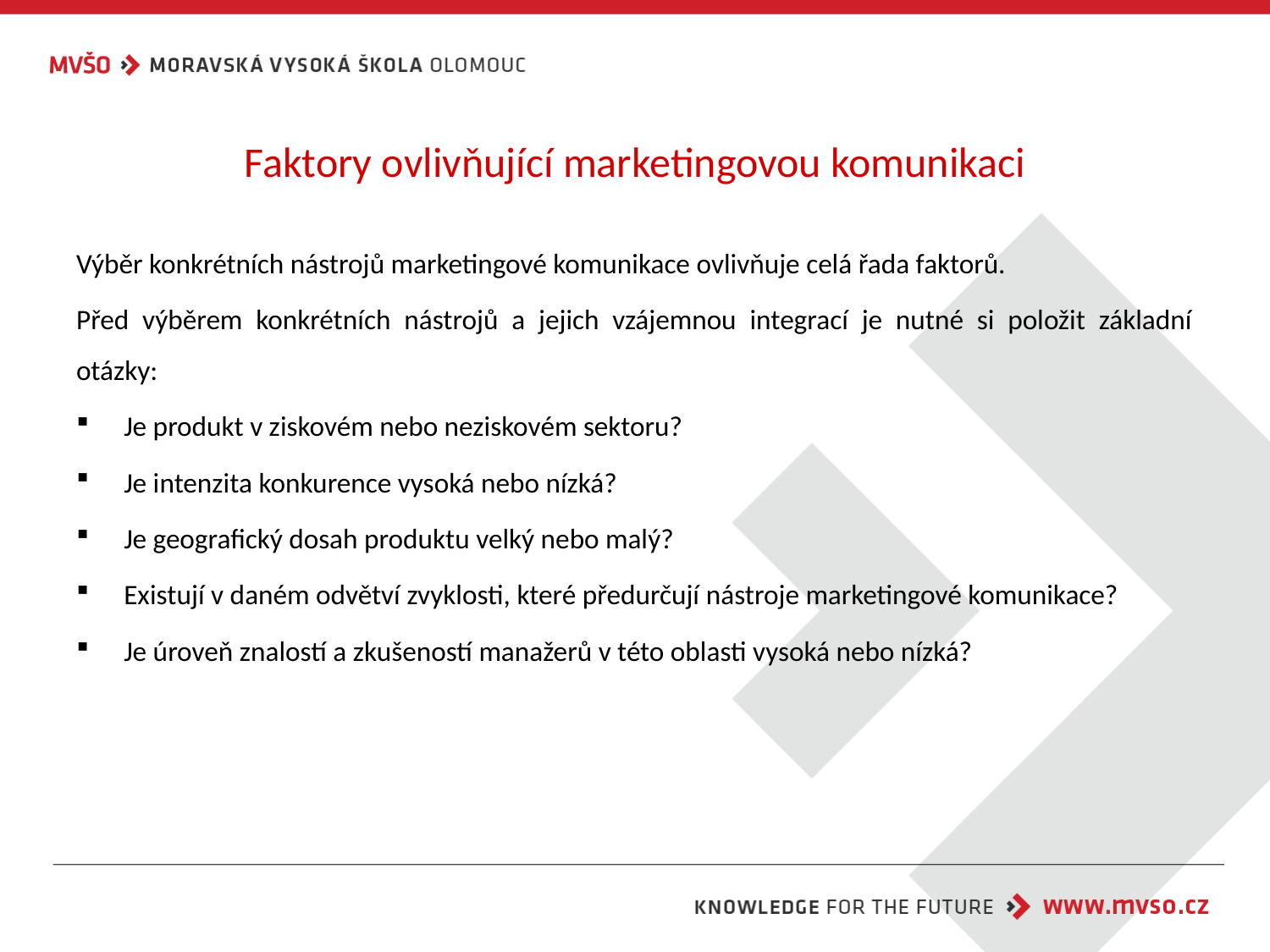

# Faktory ovlivňující marketingovou komunikaci
Výběr konkrétních nástrojů marketingové komunikace ovlivňuje celá řada faktorů.
Před výběrem konkrétních nástrojů a jejich vzájemnou integrací je nutné si položit základní otázky:
Je produkt v ziskovém nebo neziskovém sektoru?
Je intenzita konkurence vysoká nebo nízká?
Je geografický dosah produktu velký nebo malý?
Existují v daném odvětví zvyklosti, které předurčují nástroje marketingové komunikace?
Je úroveň znalostí a zkušeností manažerů v této oblasti vysoká nebo nízká?